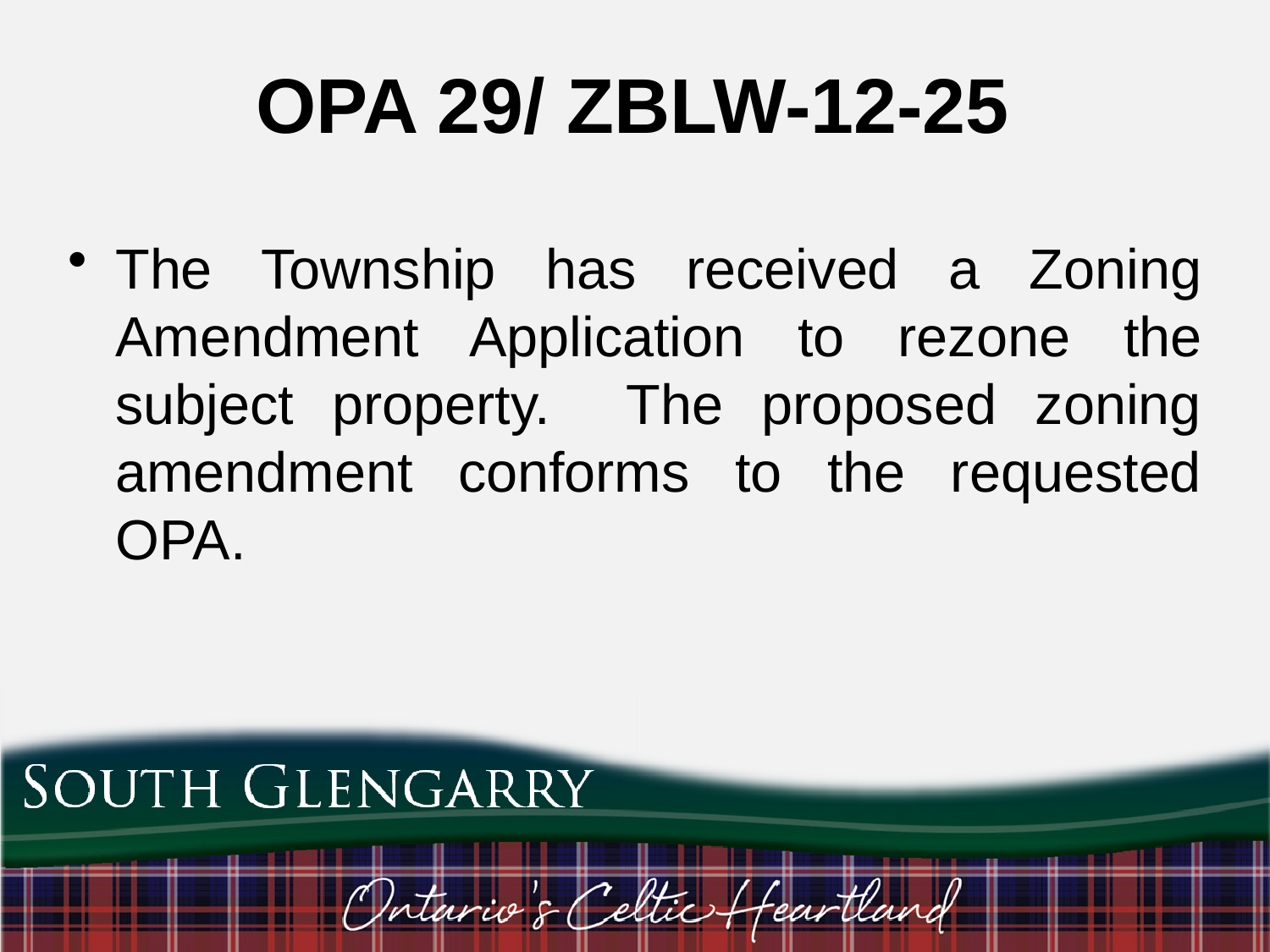

# OPA 29/ ZBLW-12-25
The Township has received a Zoning Amendment Application to rezone the subject property.  The proposed zoning amendment conforms to the requested OPA.